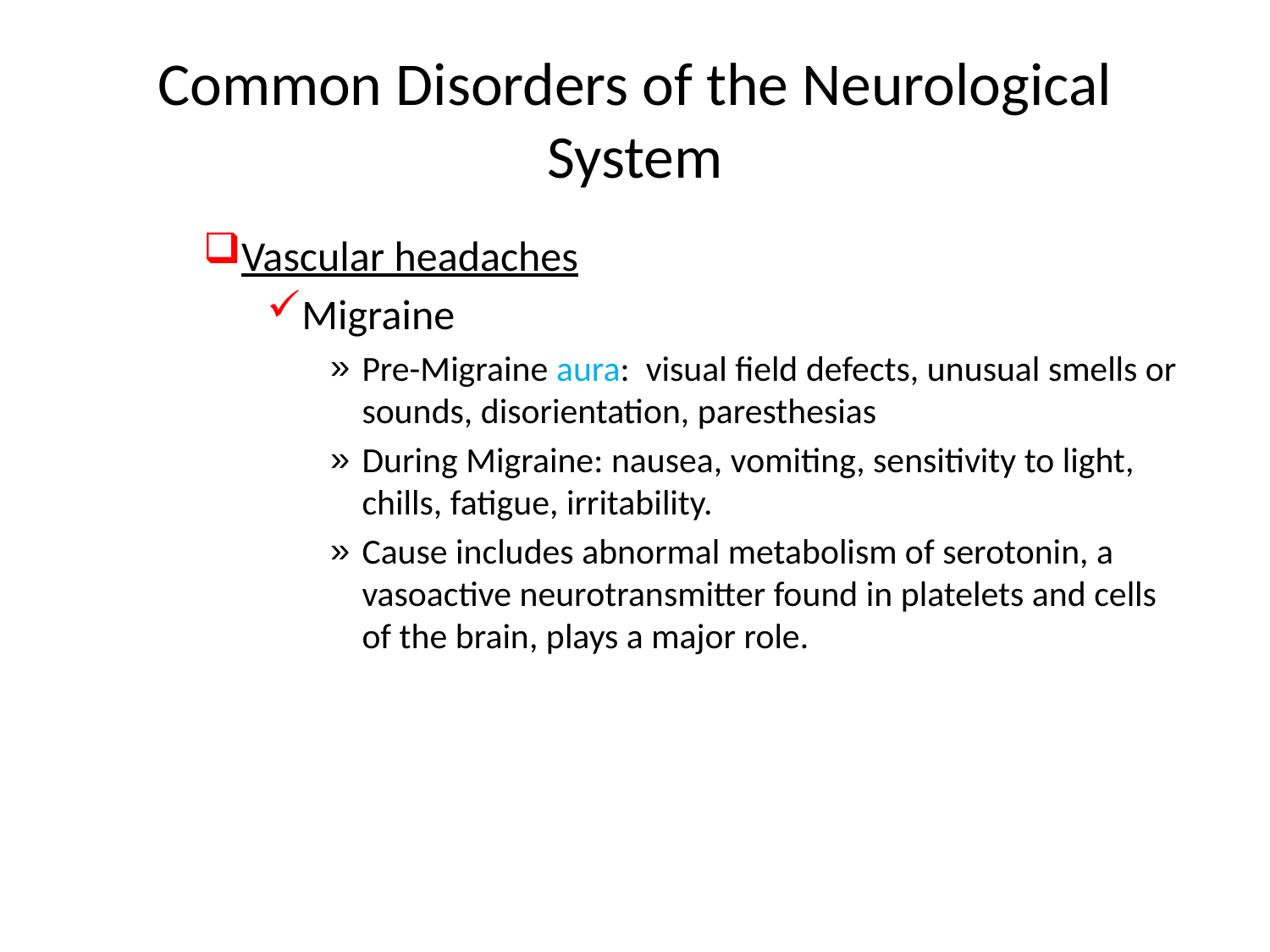

# Common Disorders of the Neurological System
Vascular headaches
Migraine
Pre-Migraine aura:  visual field defects, unusual smells or sounds, disorientation, paresthesias
During Migraine: nausea, vomiting, sensitivity to light, chills, fatigue, irritability.
Cause includes abnormal metabolism of serotonin, a vasoactive neurotransmitter found in platelets and cells of the brain, plays a major role.